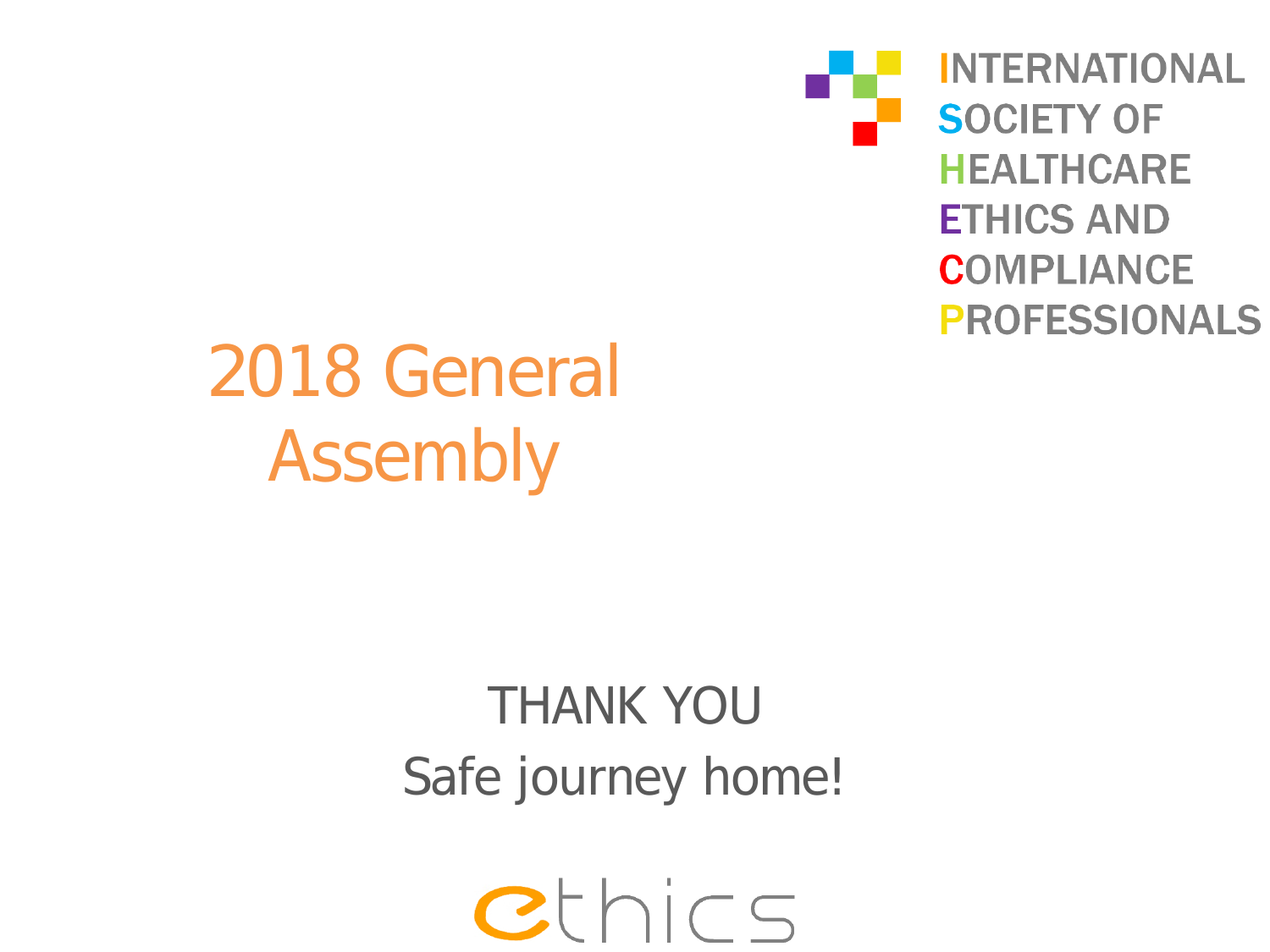

# 2018 General Assembly
THANK YOU
Safe journey home!